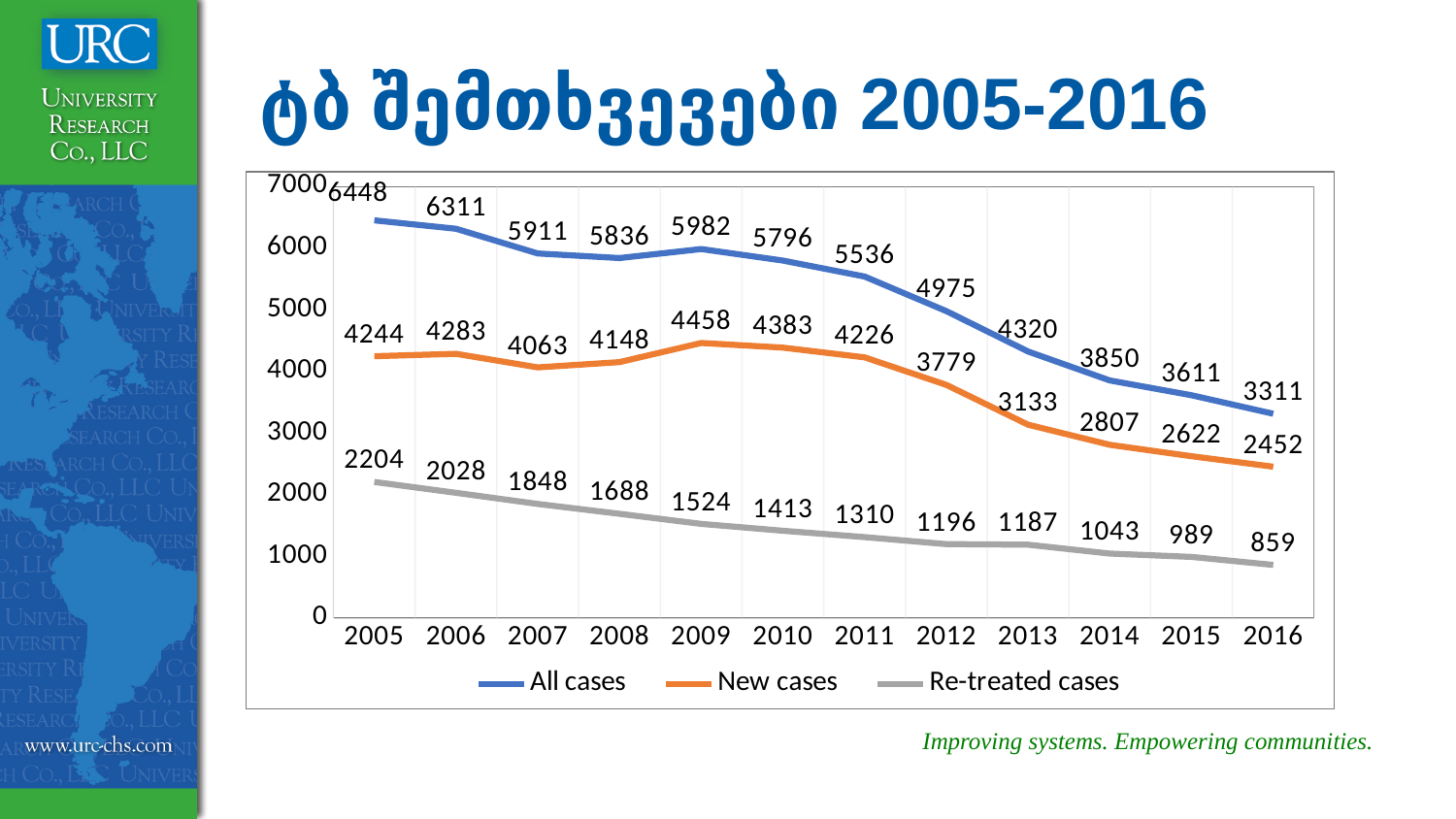

# ტბ შემთხვევები 2005-2016

### Chart

| Category | All cases | New cases | Re-treated cases |
|---|---|---|---|
| 2005 | 6448.0 | 4244.0 | 2204.0 |
| 2006 | 6311.0 | 4283.0 | 2028.0 |
| 2007 | 5911.0 | 4063.0 | 1848.0 |
| 2008 | 5836.0 | 4148.0 | 1688.0 |
| 2009 | 5982.0 | 4458.0 | 1524.0 |
| 2010 | 5796.0 | 4383.0 | 1413.0 |
| 2011 | 5536.0 | 4226.0 | 1310.0 |
| 2012 | 4975.0 | 3779.0 | 1196.0 |
| 2013 | 4320.0 | 3133.0 | 1187.0 |
| 2014 | 3850.0 | 2807.0 | 1043.0 |
| 2015 | 3611.0 | 2622.0 | 989.0 |
| 2016 | 3311.0 | 2452.0 | 859.0 |